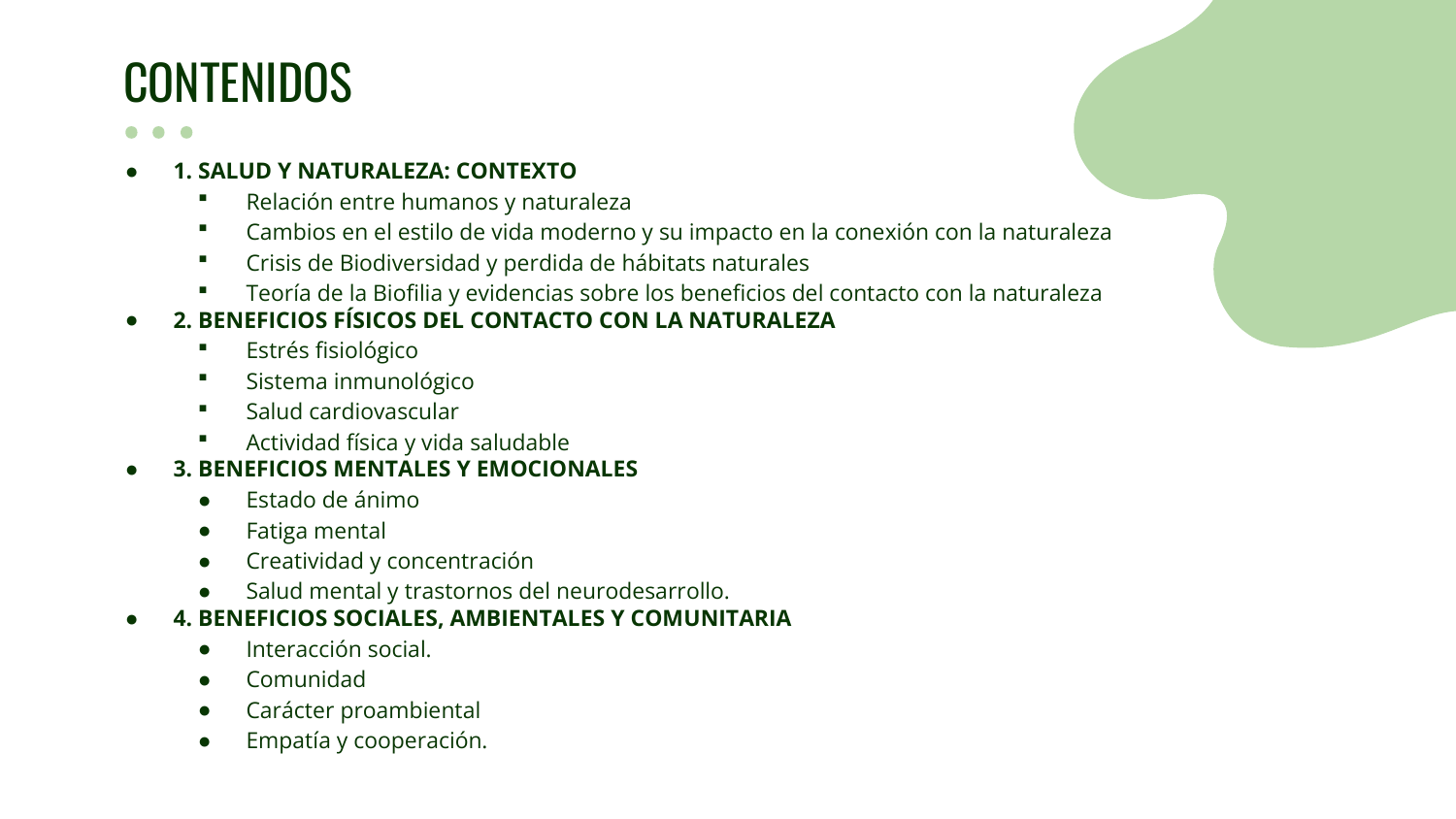

# CONTENIDOS

1. SALUD Y NATURALEZA: CONTEXTO
Relación entre humanos y naturaleza
Cambios en el estilo de vida moderno y su impacto en la conexión con la naturaleza
Crisis de Biodiversidad y perdida de hábitats naturales
Teoría de la Biofilia y evidencias sobre los beneficios del contacto con la naturaleza
2. BENEFICIOS FÍSICOS DEL CONTACTO CON LA NATURALEZA
Estrés fisiológico
Sistema inmunológico
Salud cardiovascular
Actividad física y vida saludable
3. BENEFICIOS MENTALES Y EMOCIONALES
Estado de ánimo
Fatiga mental
Creatividad y concentración
Salud mental y trastornos del neurodesarrollo.
4. BENEFICIOS SOCIALES, AMBIENTALES Y COMUNITARIA
Interacción social.
Comunidad
Carácter proambiental
Empatía y cooperación.